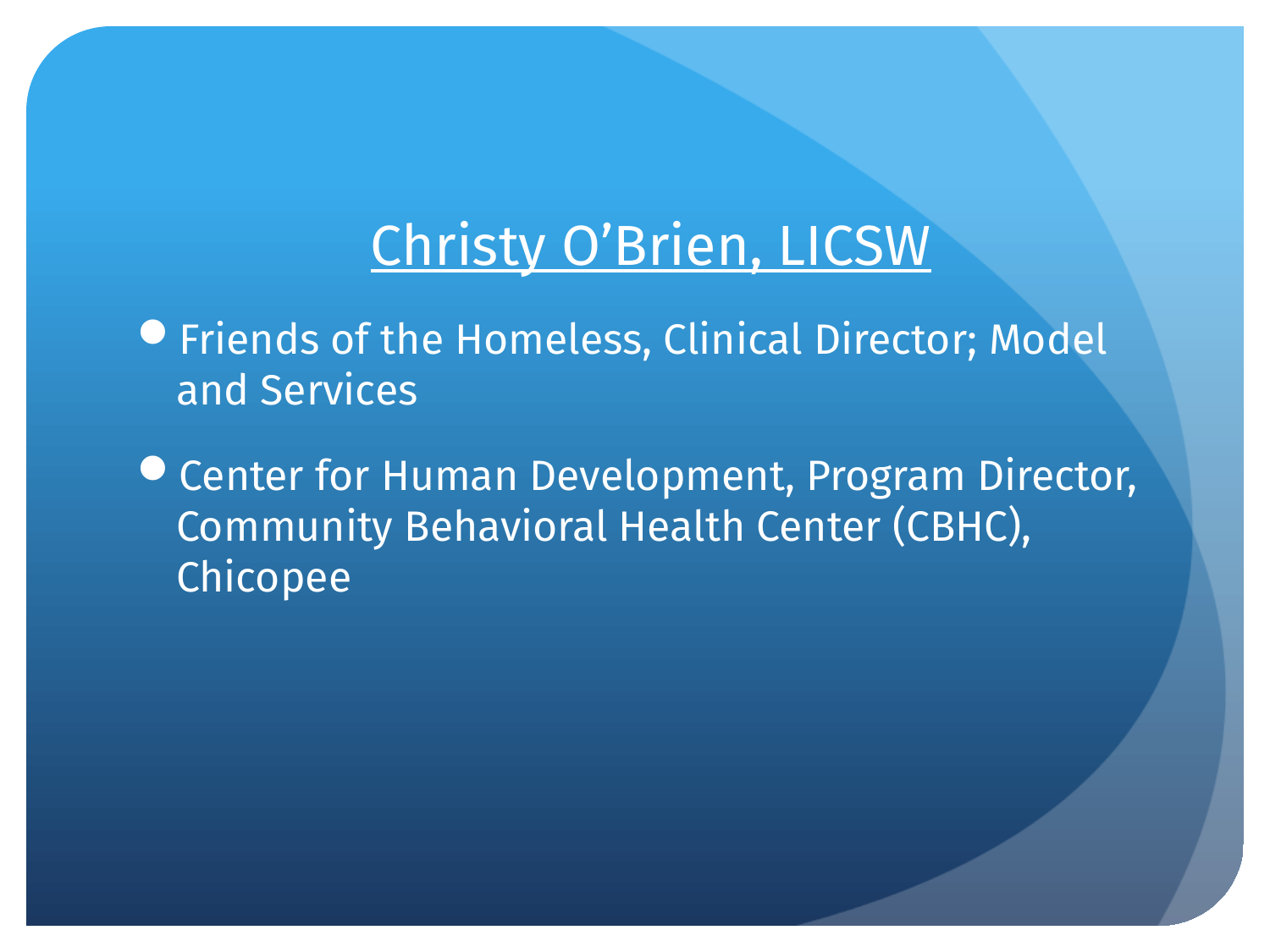

Christy O’Brien, LICSW
Friends of the Homeless, Clinical Director; Model and Services
Center for Human Development, Program Director, Community Behavioral Health Center (CBHC), Chicopee